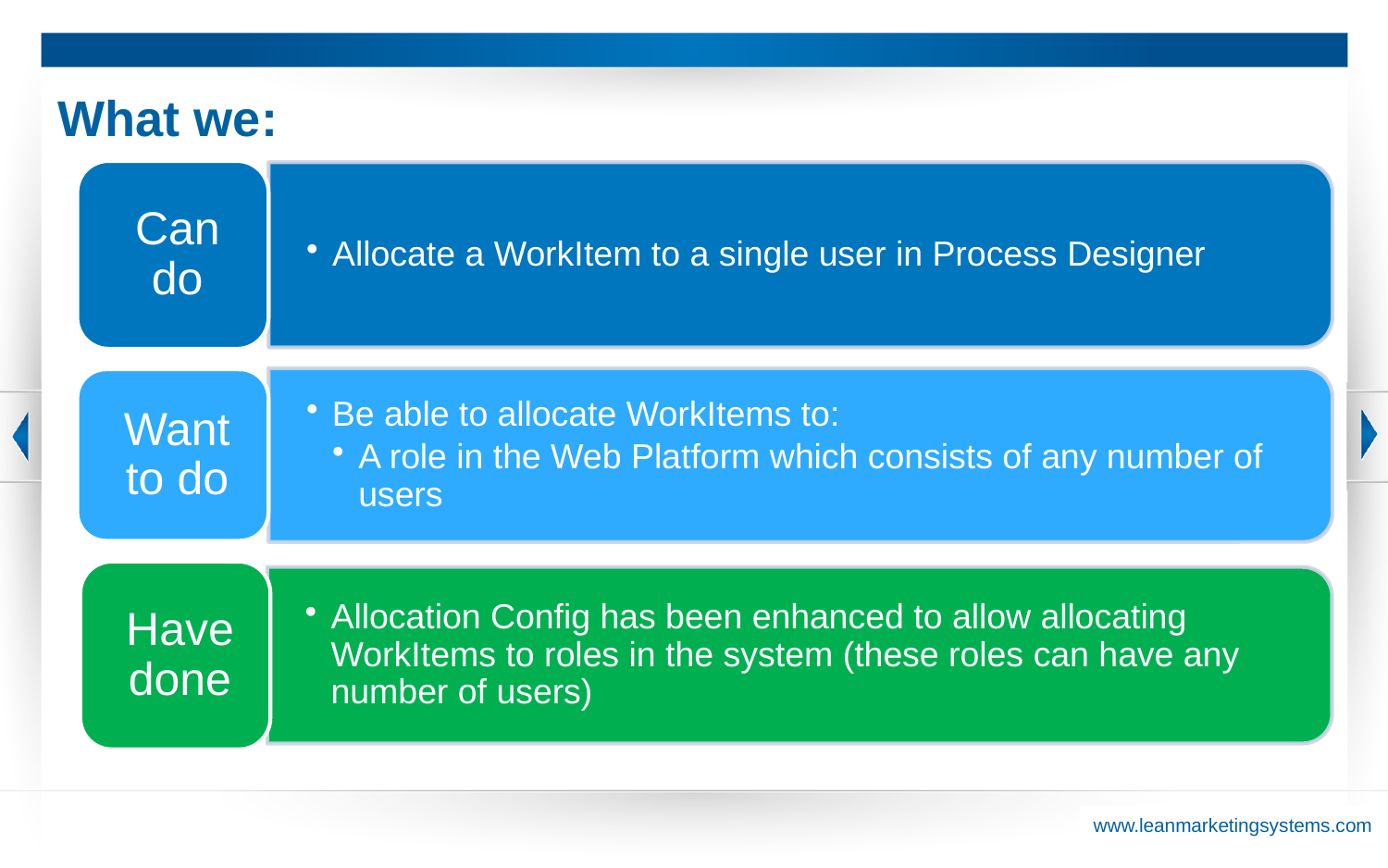

# What we:
Allocate a WorkItem to a single user in Process Designer
Can do
Be able to allocate WorkItems to:
A role in the Web Platform which consists of any number of users
Want to do
Allocation Config has been enhanced to allow allocating WorkItems to roles in the system (these roles can have any number of users)
Have done